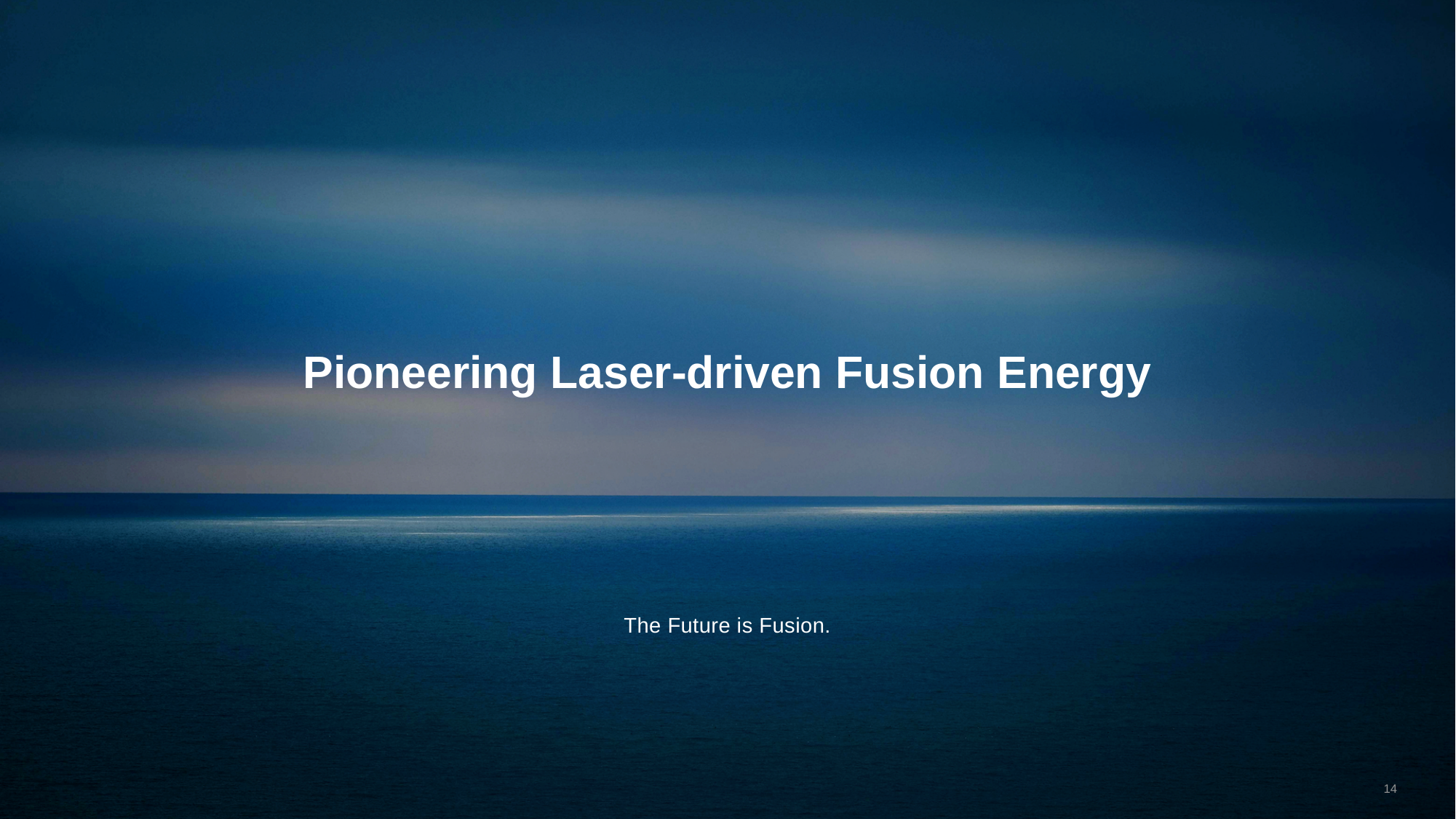

# Pioneering Laser-driven Fusion Energy
The Future is Fusion.

14